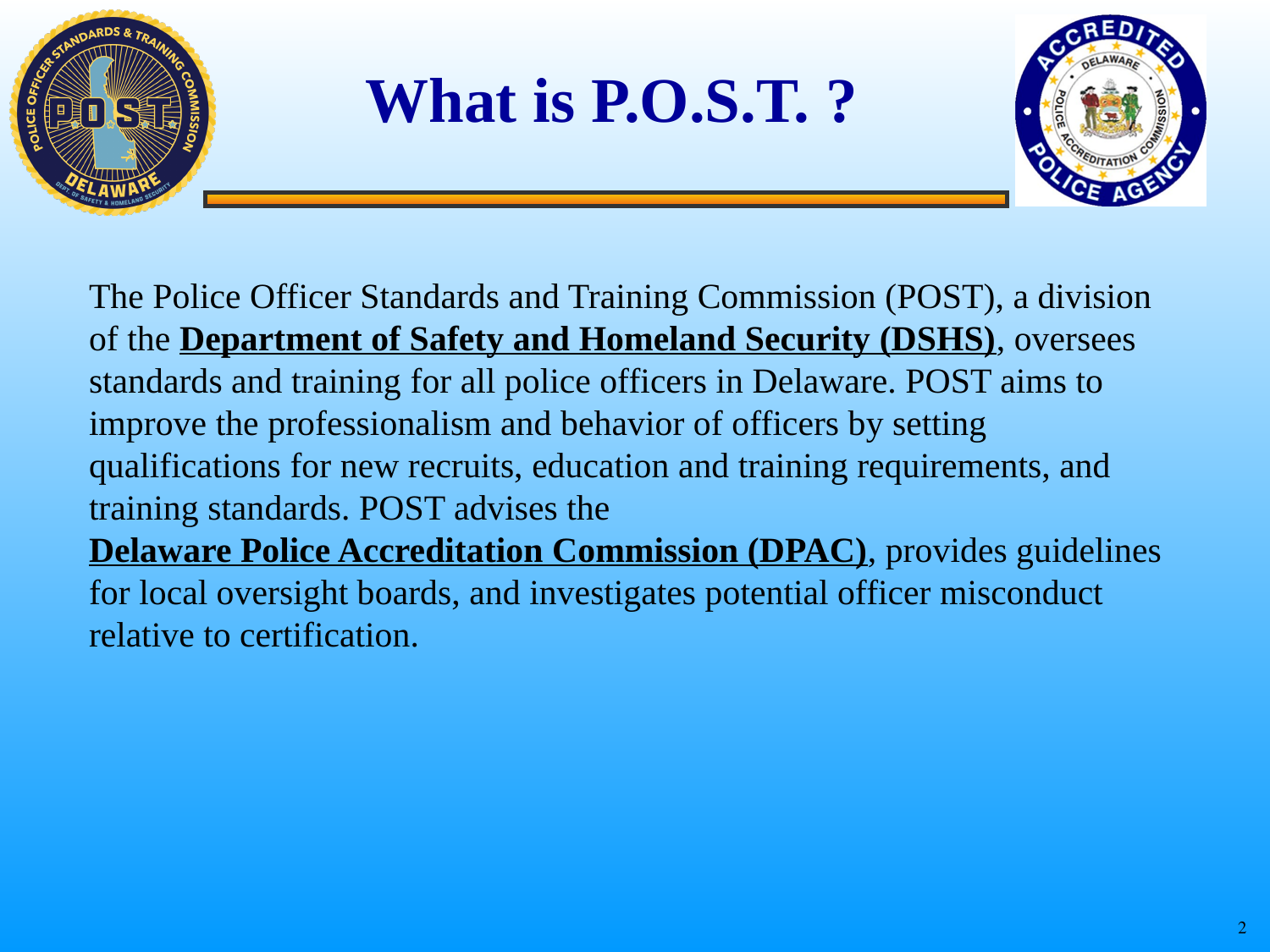

# What is P.O.S.T. ?
The Police Officer Standards and Training Commission (POST), a division of the Department of Safety and Homeland Security (DSHS), oversees standards and training for all police officers in Delaware. POST aims to improve the professionalism and behavior of officers by setting qualifications for new recruits, education and training requirements, and training standards. POST advises the Delaware Police Accreditation Commission (DPAC), provides guidelines for local oversight boards, and investigates potential officer misconduct relative to certification.
 2